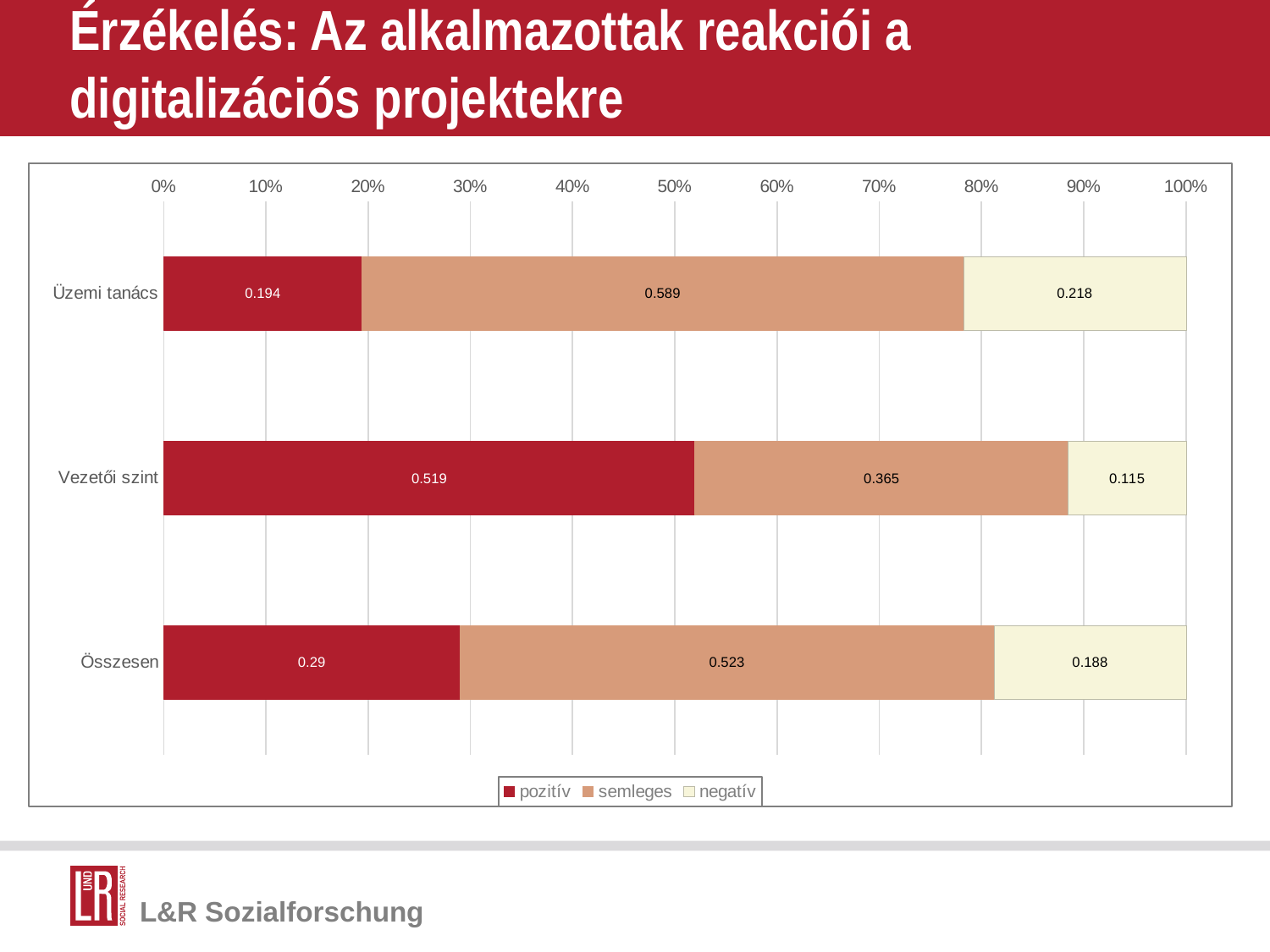

# Érzékelés: Az alkalmazottak reakciói a digitalizációs projektekre

### Chart

| Category | pozitív | semleges | negatív |
|---|---|---|---|
| Üzemi tanács | 0.194 | 0.589 | 0.218 |
| Vezetői szint | 0.519 | 0.365 | 0.115 |
| Összesen | 0.29 | 0.523 | 0.188 |

### Chart

| Category | positv | neutral | negativ |
|---|---|---|---|
| Betriebsrat | 0.194 | 0.589 | 0.218 |
| Führungsebene | 0.519 | 0.365 | 0.115 |
| gesamt | 0.29 | 0.523 | 0.188 |
n=187, miss=11
7